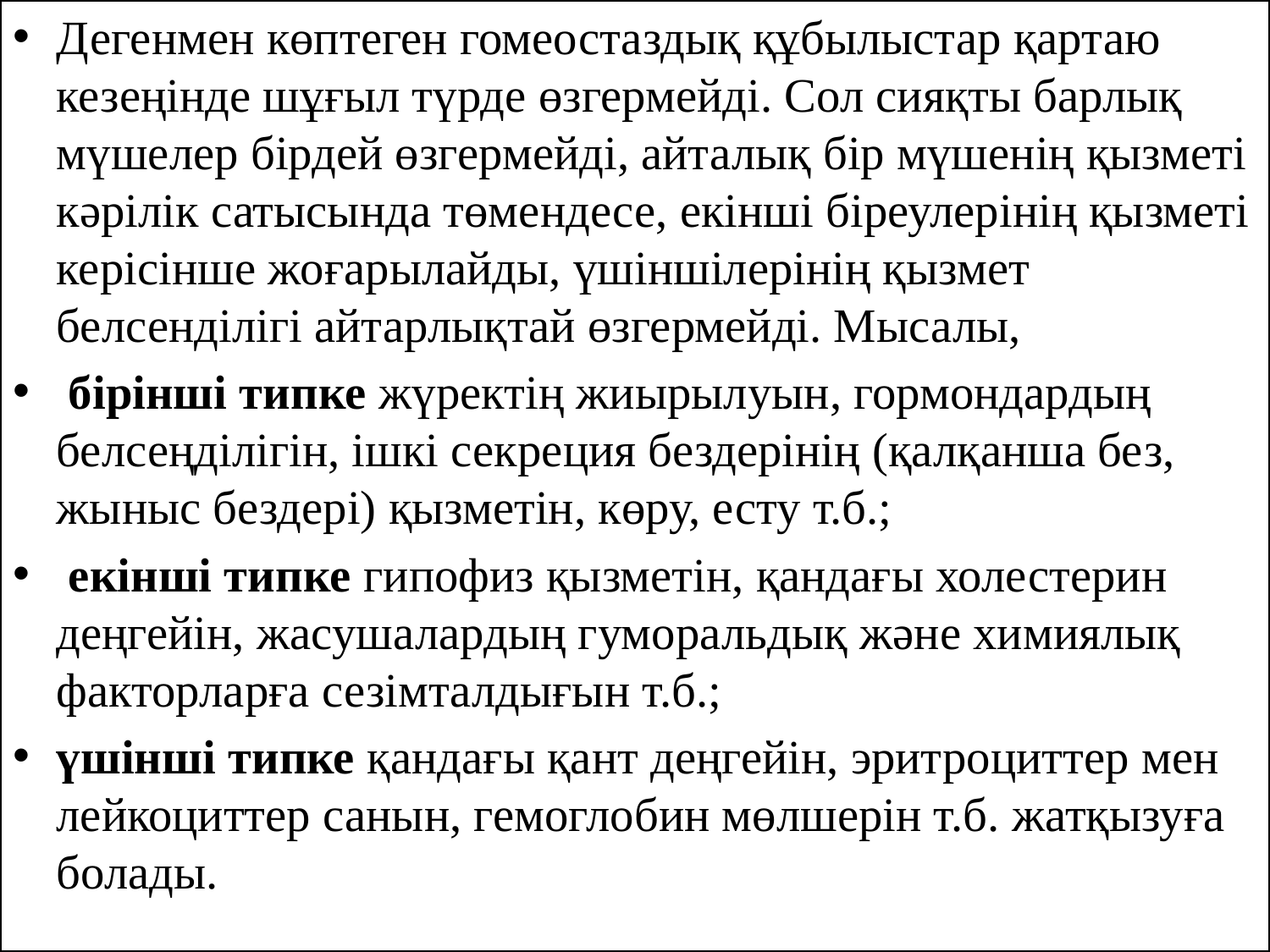

Дегенмен көптеген гомеостаздық құбылыстар қартаю кезеңінде шұғыл түрде өзгермейді. Сол сияқты барлық мүшелер бірдей өзгермейді, айталық бір мүшенің қызметі кәрілік сатысында төмендесе, екінші біреулерінің қызметі керісінше жоғарылайды, үшіншілерінің қызмет белсенділігі айтарлықтай өзгермейді. Мысалы,
 бірінші типке жүректің жиырылуын, гормондардың белсеңділігін, ішкі секреция бездерінің (қалқанша без, жыныс бездері) қызметін, көру, есту т.б.;
 екінші типке гипофиз қызметін, қандағы холестерин деңгейін, жасушалардың гуморальдық және химиялық факторларға сезімталдығын т.б.;
үшінші типке қандағы қант деңгейін, эритроциттер мен лейкоциттер санын, гемоглобин мөлшерін т.б. жатқызуға болады.